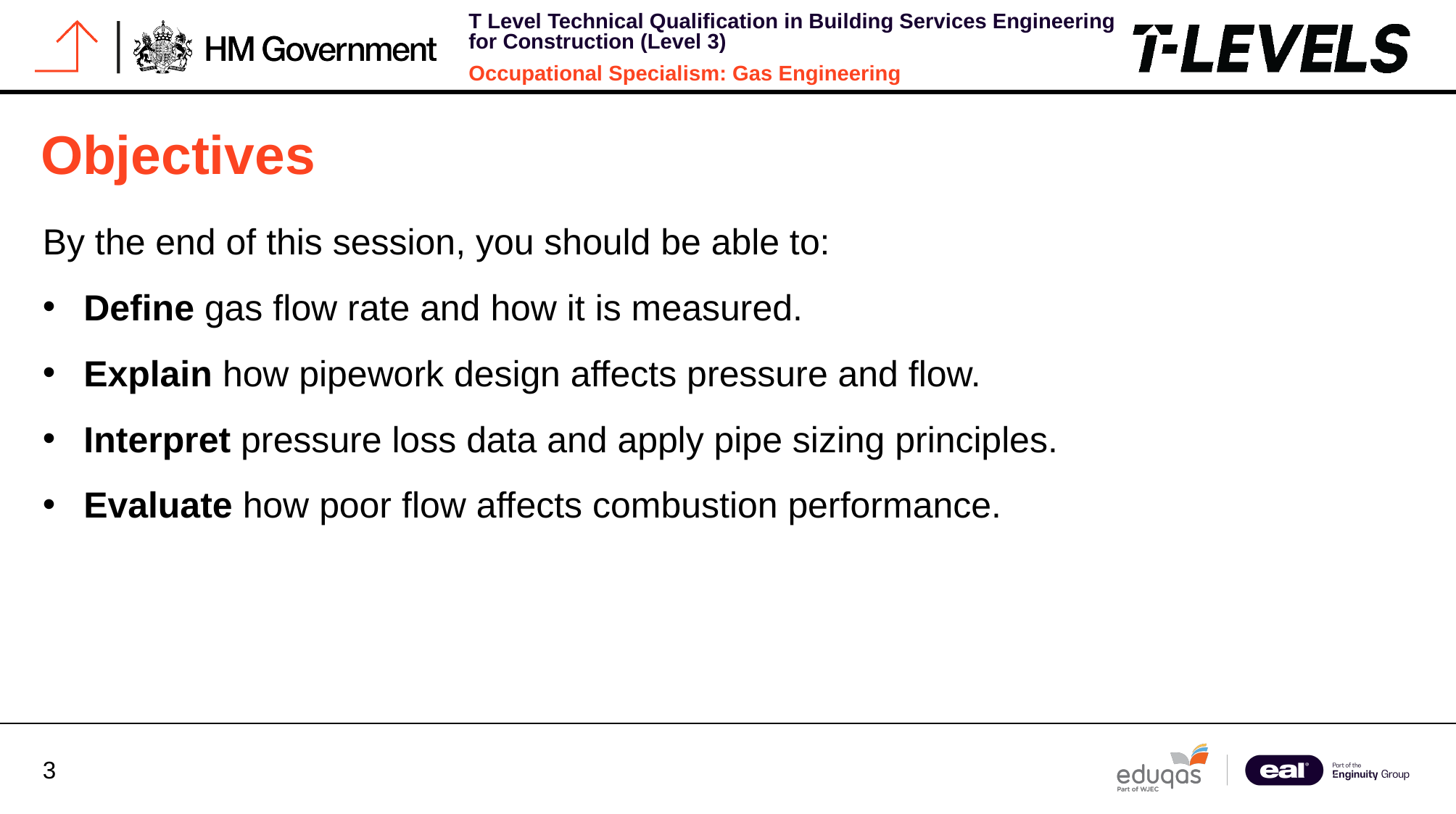

# Objectives
By the end of this session, you should be able to:
Define gas flow rate and how it is measured.
Explain how pipework design affects pressure and flow.
Interpret pressure loss data and apply pipe sizing principles.
Evaluate how poor flow affects combustion performance.